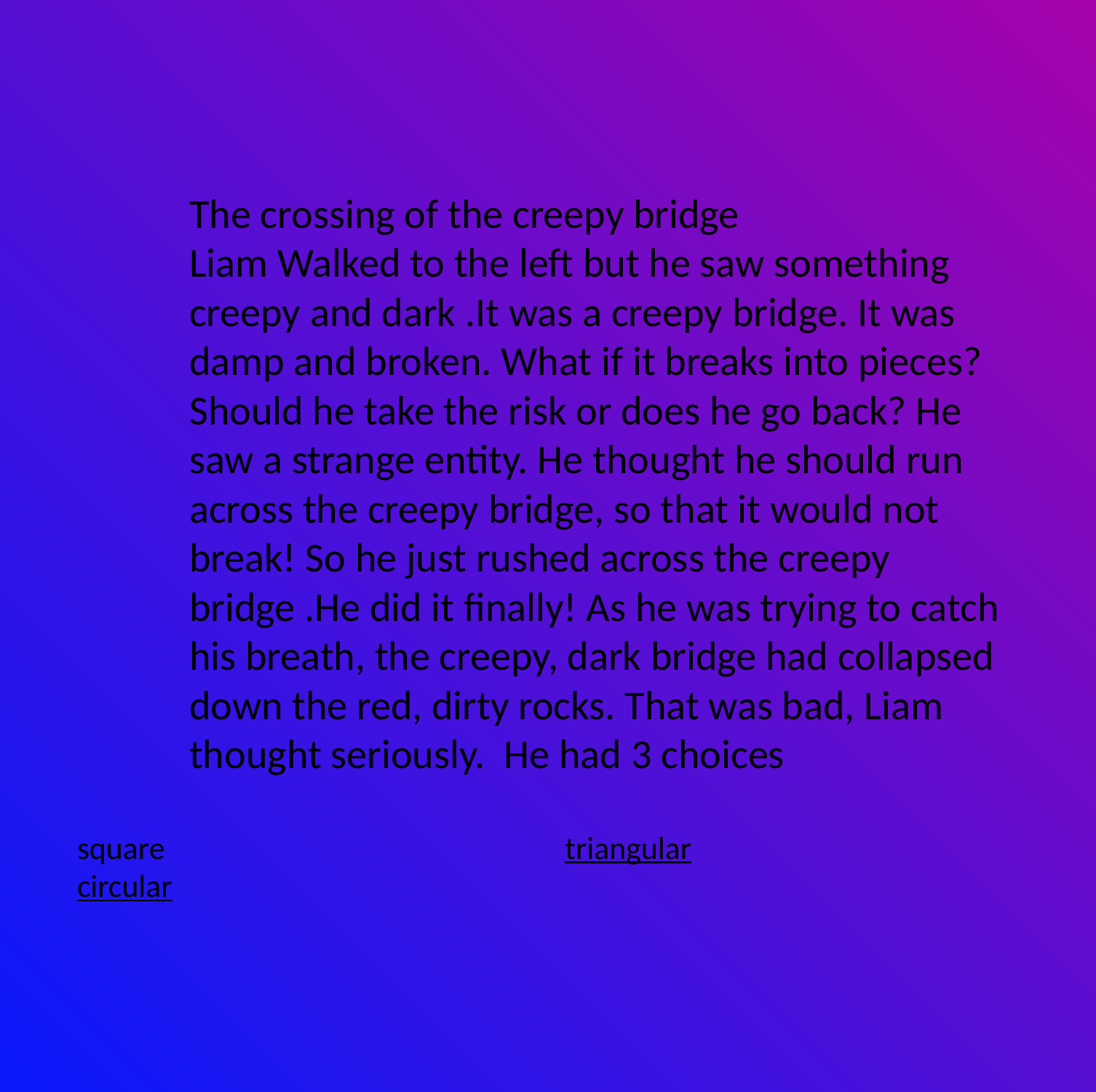

The crossing of the creepy bridge
Liam Walked to the left but he saw something creepy and dark .It was a creepy bridge. It was damp and broken. What if it breaks into pieces? Should he take the risk or does he go back? He saw a strange entity. He thought he should run across the creepy bridge, so that it would not break! So he just rushed across the creepy bridge .He did it finally! As he was trying to catch his breath, the creepy, dark bridge had collapsed down the red, dirty rocks. That was bad, Liam thought seriously.  He had 3 choices

square                                                       triangular                                   circular